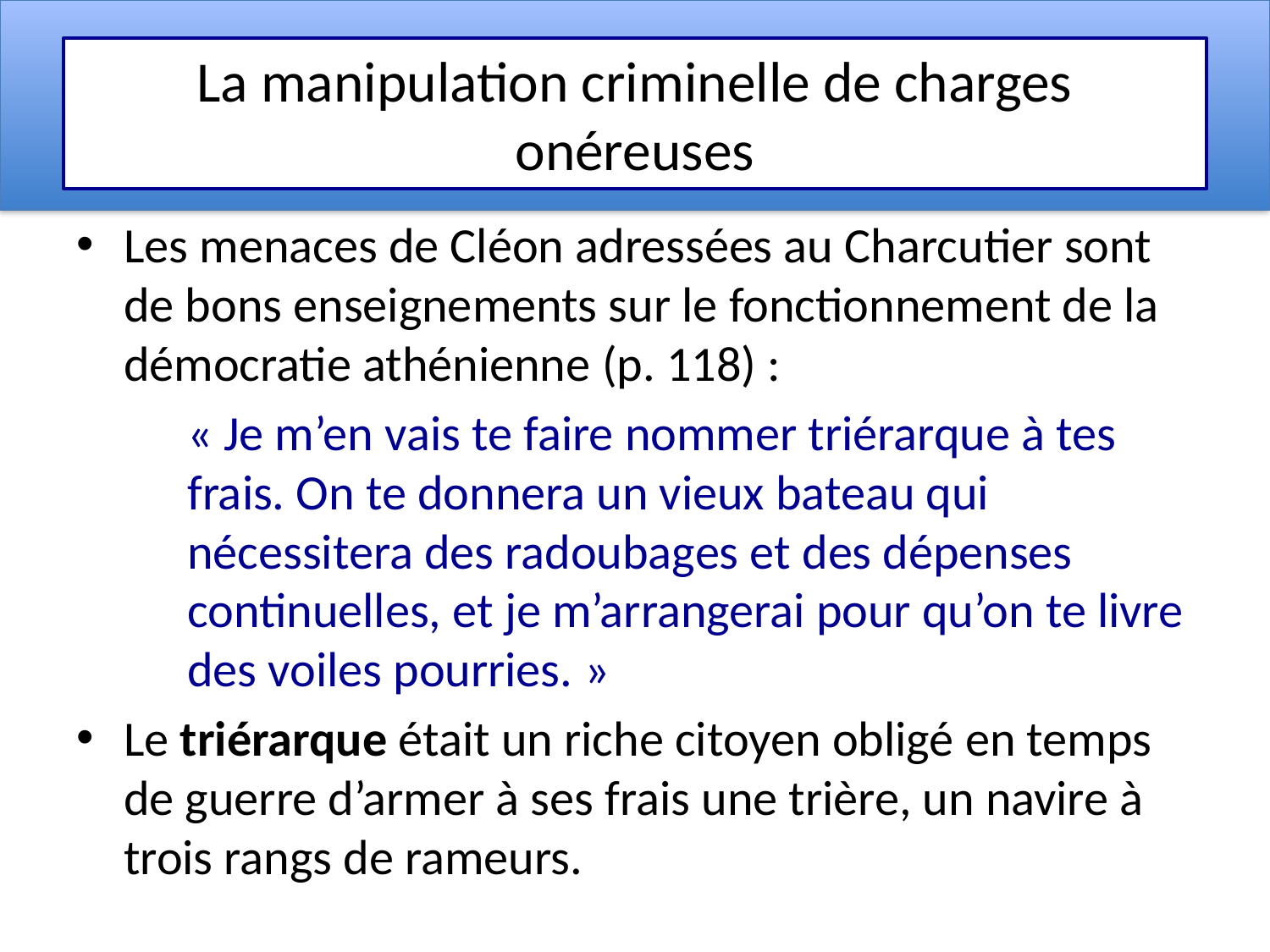

# La manipulation criminelle de charges onéreuses
Les menaces de Cléon adressées au Charcutier sont de bons enseignements sur le fonctionnement de la démocratie athénienne (p. 118) :
« Je m’en vais te faire nommer triérarque à tes frais. On te donnera un vieux bateau qui nécessitera des radoubages et des dépenses continuelles, et je m’arrangerai pour qu’on te livre des voiles pourries. »
Le triérarque était un riche citoyen obligé en temps de guerre d’armer à ses frais une trière, un navire à trois rangs de rameurs.